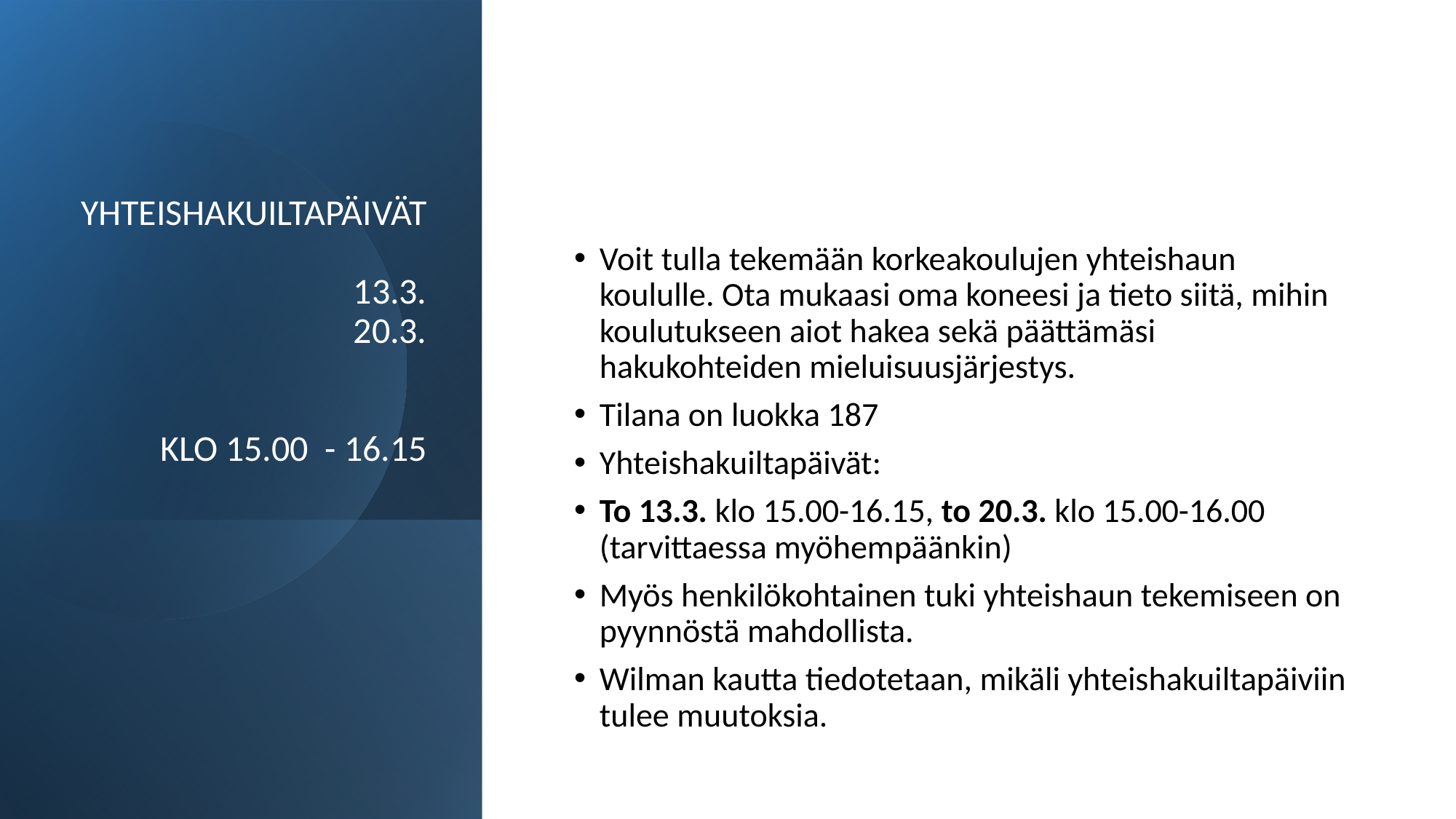

Voit tulla tekemään korkeakoulujen yhteishaun koululle. Ota mukaasi oma koneesi ja tieto siitä, mihin koulutukseen aiot hakea sekä päättämäsi hakukohteiden mieluisuusjärjestys.
Tilana on luokka 187
Yhteishakuiltapäivät:
To 13.3. klo 15.00-16.15, to 20.3. klo 15.00-16.00 (tarvittaessa myöhempäänkin)
Myös henkilökohtainen tuki yhteishaun tekemiseen on pyynnöstä mahdollista.
Wilman kautta tiedotetaan, mikäli yhteishakuiltapäiviin tulee muutoksia.

# YHTEISHAKUILTAPÄIVÄT 13.3. 20.3. KLO 15.00  - 16.15